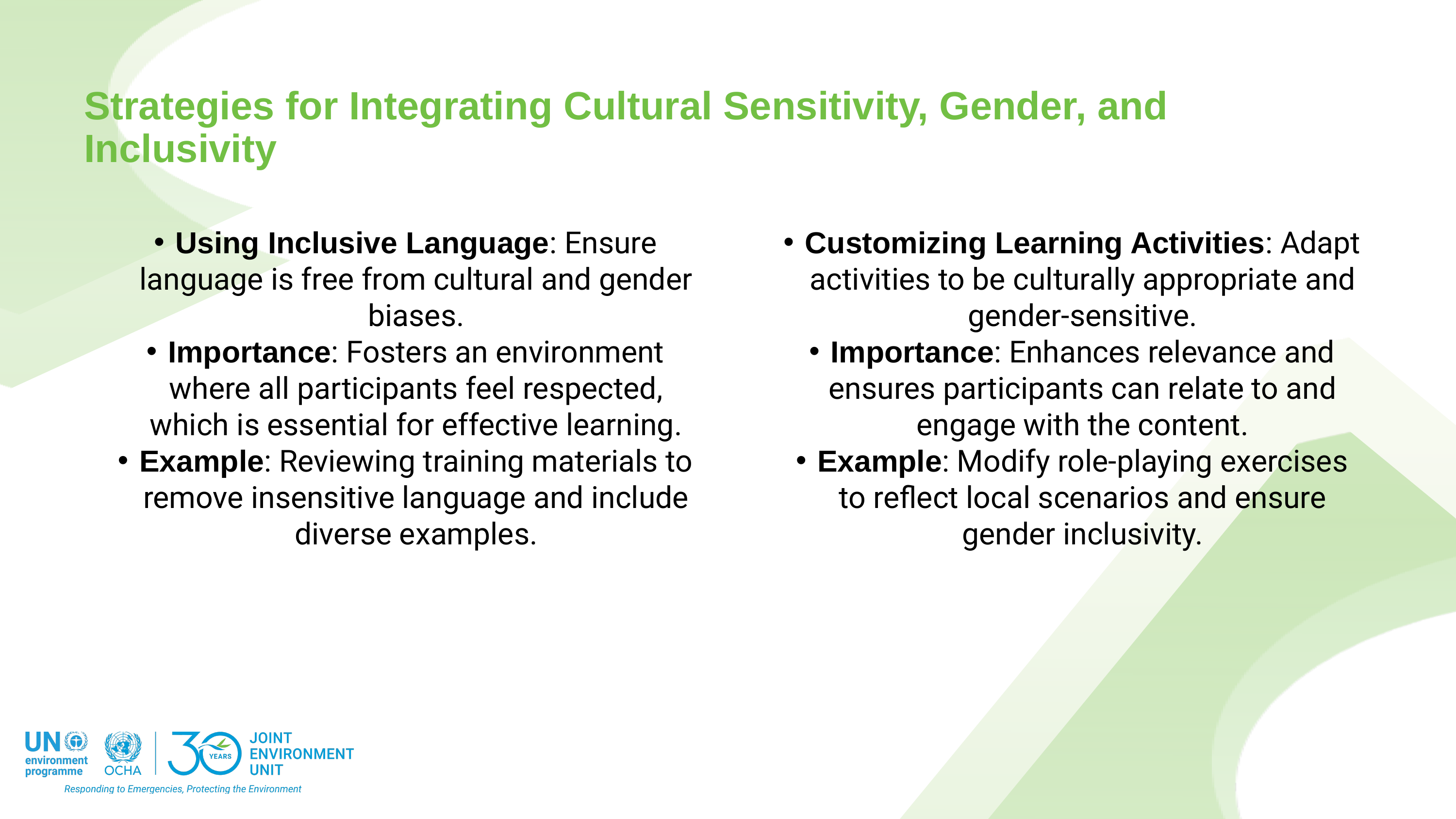

Strategies for Integrating Cultural Sensitivity, Gender, and Inclusivity
Using Inclusive Language: Ensure language is free from cultural and gender biases.
Importance: Fosters an environment where all participants feel respected, which is essential for effective learning.
Example: Reviewing training materials to remove insensitive language and include diverse examples.
Customizing Learning Activities: Adapt activities to be culturally appropriate and gender-sensitive.
Importance: Enhances relevance and ensures participants can relate to and engage with the content.
Example: Modify role-playing exercises to reflect local scenarios and ensure gender inclusivity.